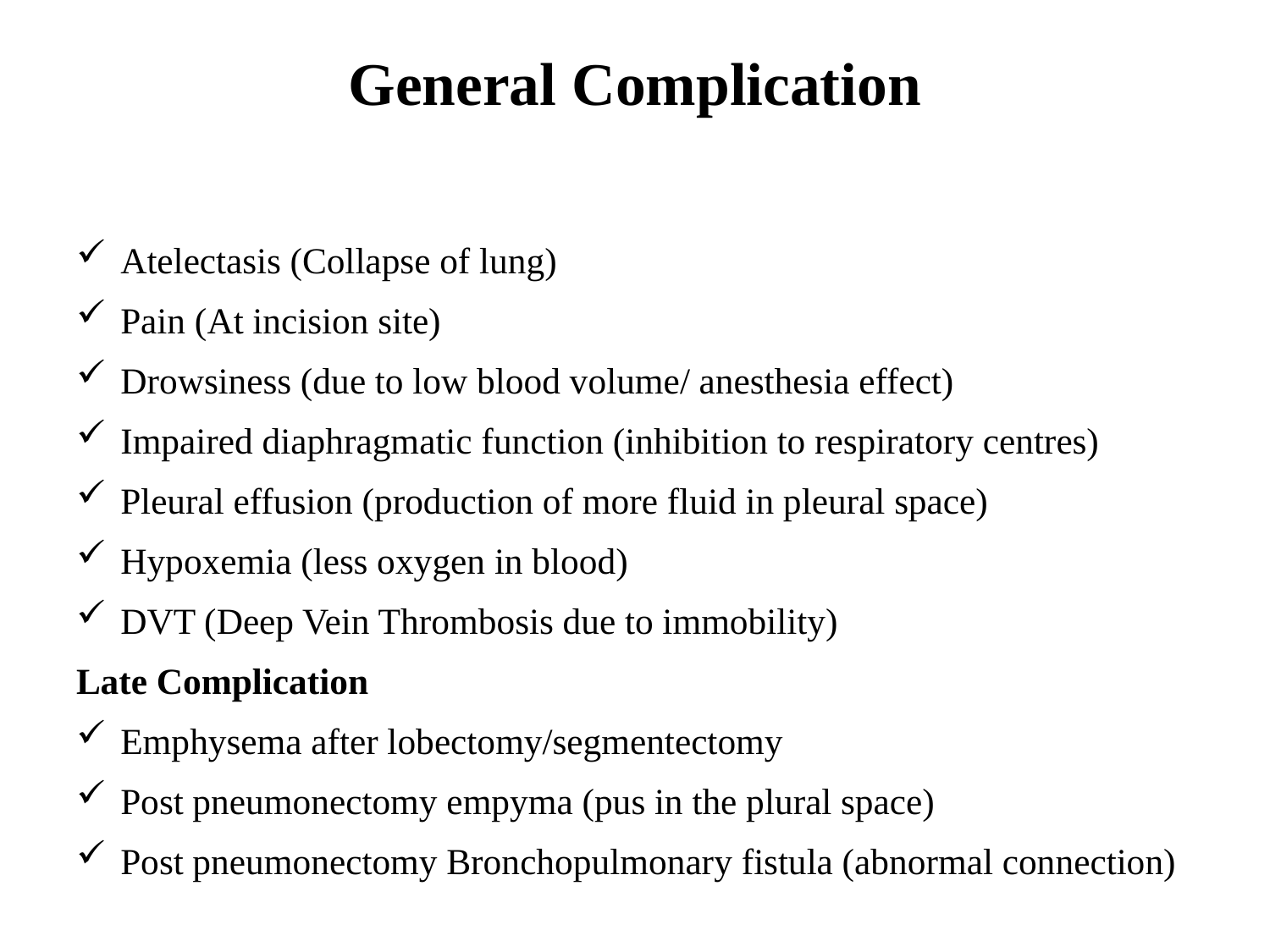

# General Complication
Atelectasis (Collapse of lung)
Pain (At incision site)
Drowsiness (due to low blood volume/ anesthesia effect)
Impaired diaphragmatic function (inhibition to respiratory centres)
Pleural effusion (production of more fluid in pleural space)
Hypoxemia (less oxygen in blood)
DVT (Deep Vein Thrombosis due to immobility)
Late Complication
Emphysema after lobectomy/segmentectomy
Post pneumonectomy empyma (pus in the plural space)
Post pneumonectomy Bronchopulmonary fistula (abnormal connection)